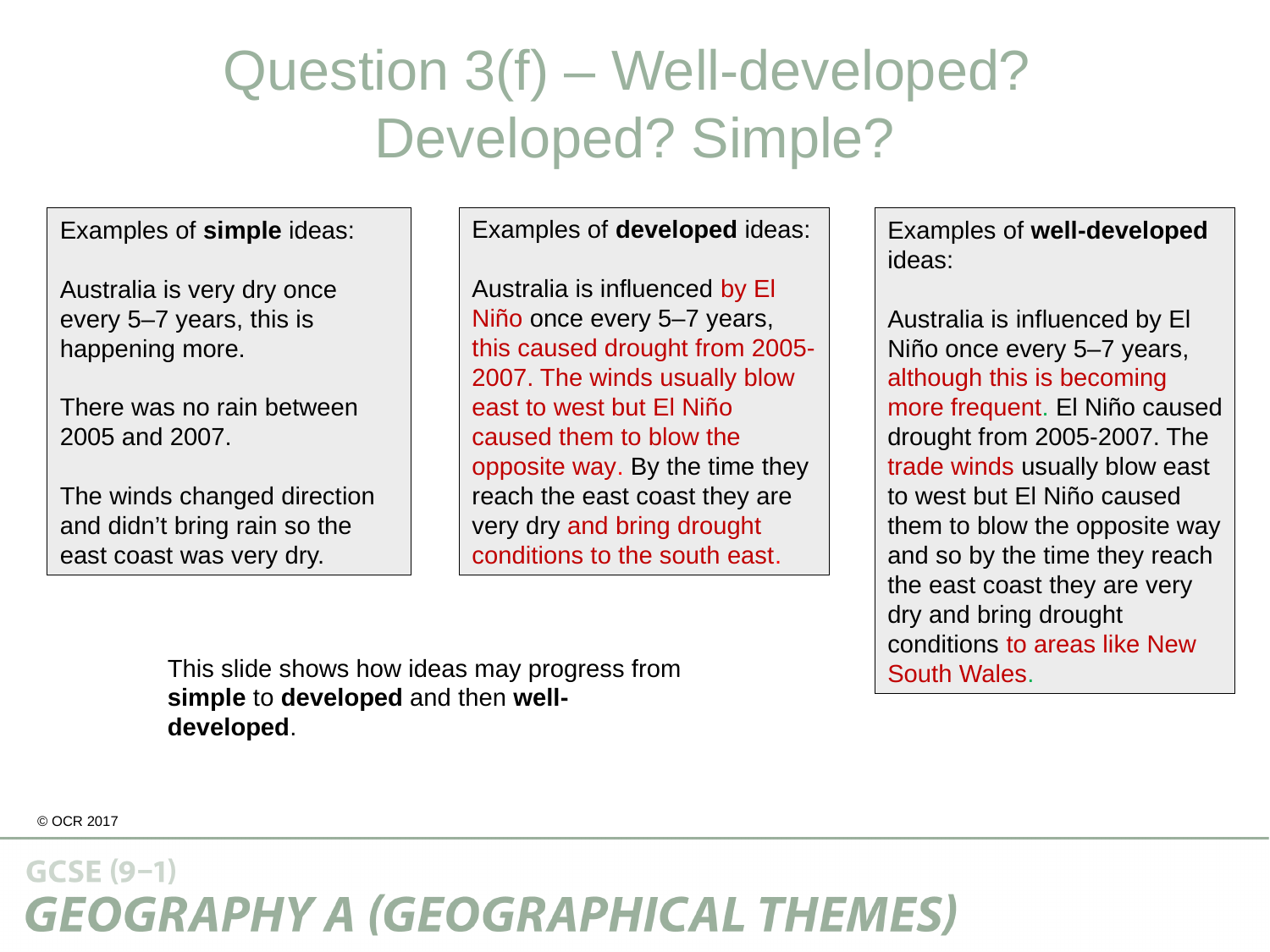

Question 3(f) – Well-developed?
Developed? Simple?
Examples of developed ideas:

Australia is influenced by El Niño once every 5–7 years, this caused drought from 2005-2007. The winds usually blow east to west but El Niño caused them to blow the opposite way. By the time they reach the east coast they are very dry and bring drought conditions to the south east.
Examples of simple ideas:

Australia is very dry once every 5–7 years, this is happening more.

There was no rain between 2005 and 2007.

The winds changed direction and didn’t bring rain so the east coast was very dry.
Examples of well-developed ideas:

Australia is influenced by El Niño once every 5–7 years, although this is becoming more frequent. El Niño caused drought from 2005-2007. The trade winds usually blow east to west but El Niño caused them to blow the opposite way and so by the time they reach the east coast they are very dry and bring drought conditions to areas like New South Wales.
This slide shows how ideas may progress from simple to developed and then well-developed.